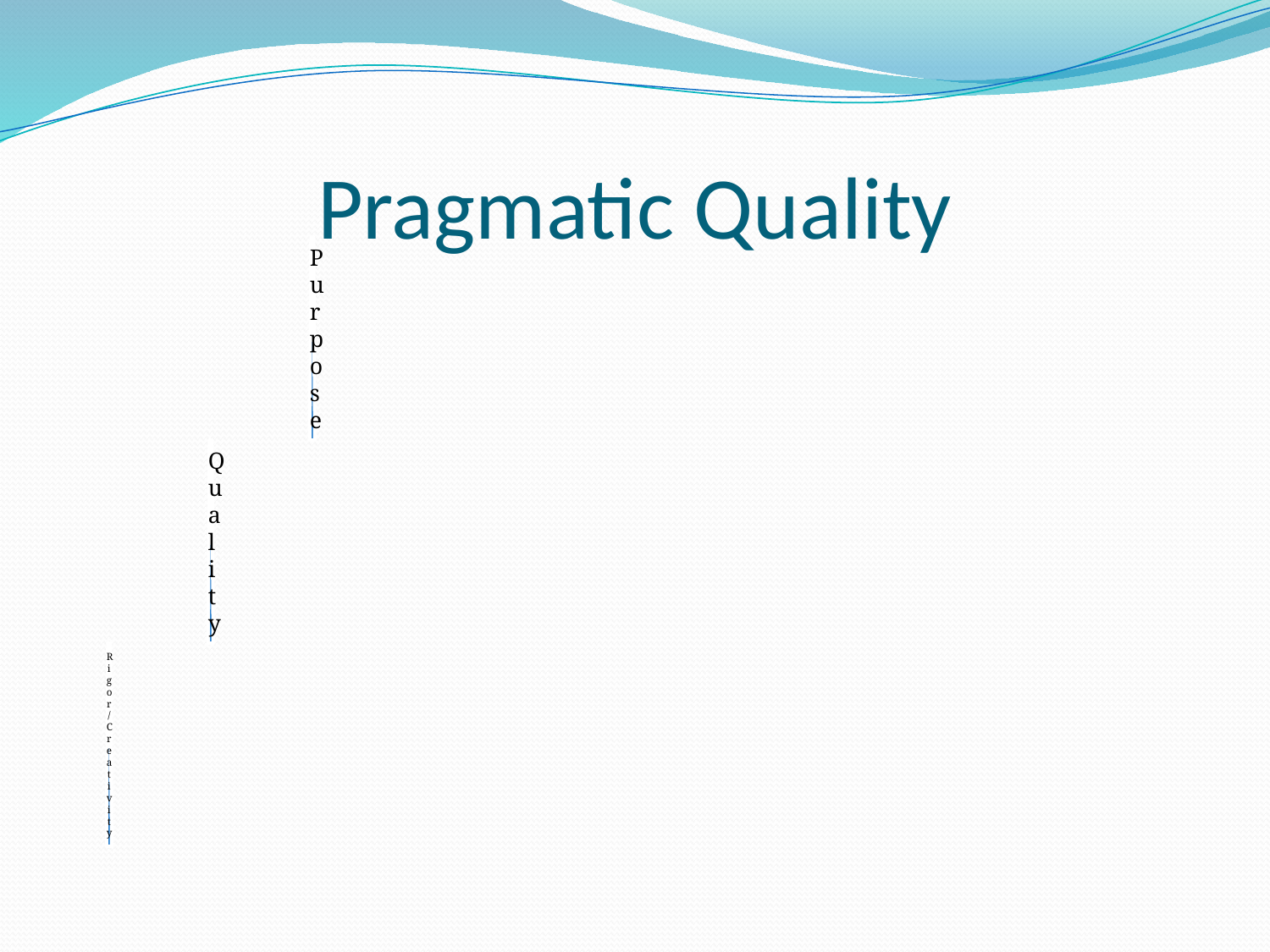

# Pragmatic Quality
Purpose
Quality
Rigor / Creativity